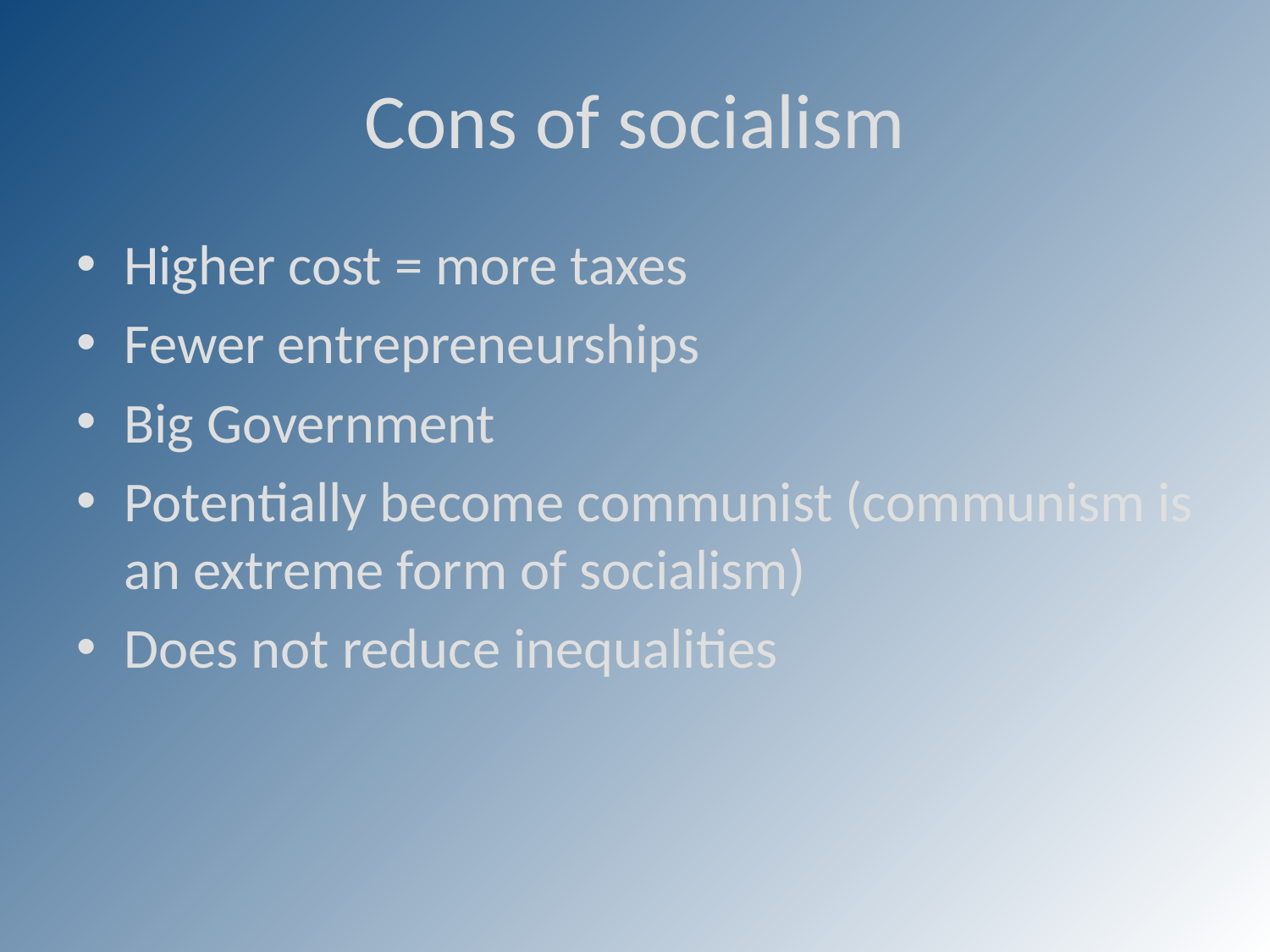

# Cons of socialism
Higher cost = more taxes
Fewer entrepreneurships
Big Government
Potentially become communist (communism is an extreme form of socialism)
Does not reduce inequalities